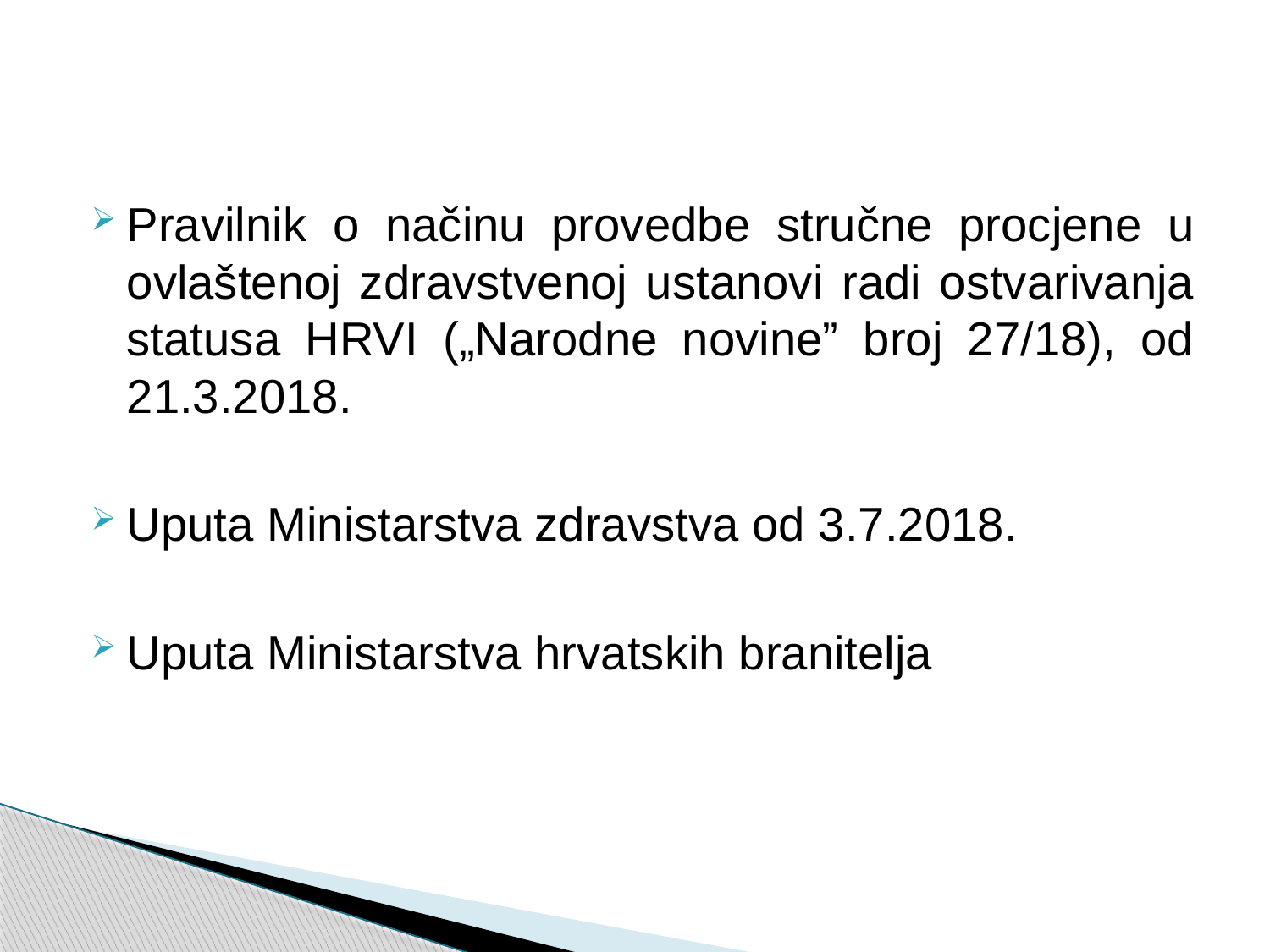

Pravilnik o načinu provedbe stručne procjene u ovlaštenoj zdravstvenoj ustanovi radi ostvarivanja statusa HRVI („Narodne novine” broj 27/18), od 21.3.2018.

Uputa Ministarstva zdravstva od 3.7.2018.

Uputa Ministarstva hrvatskih branitelja